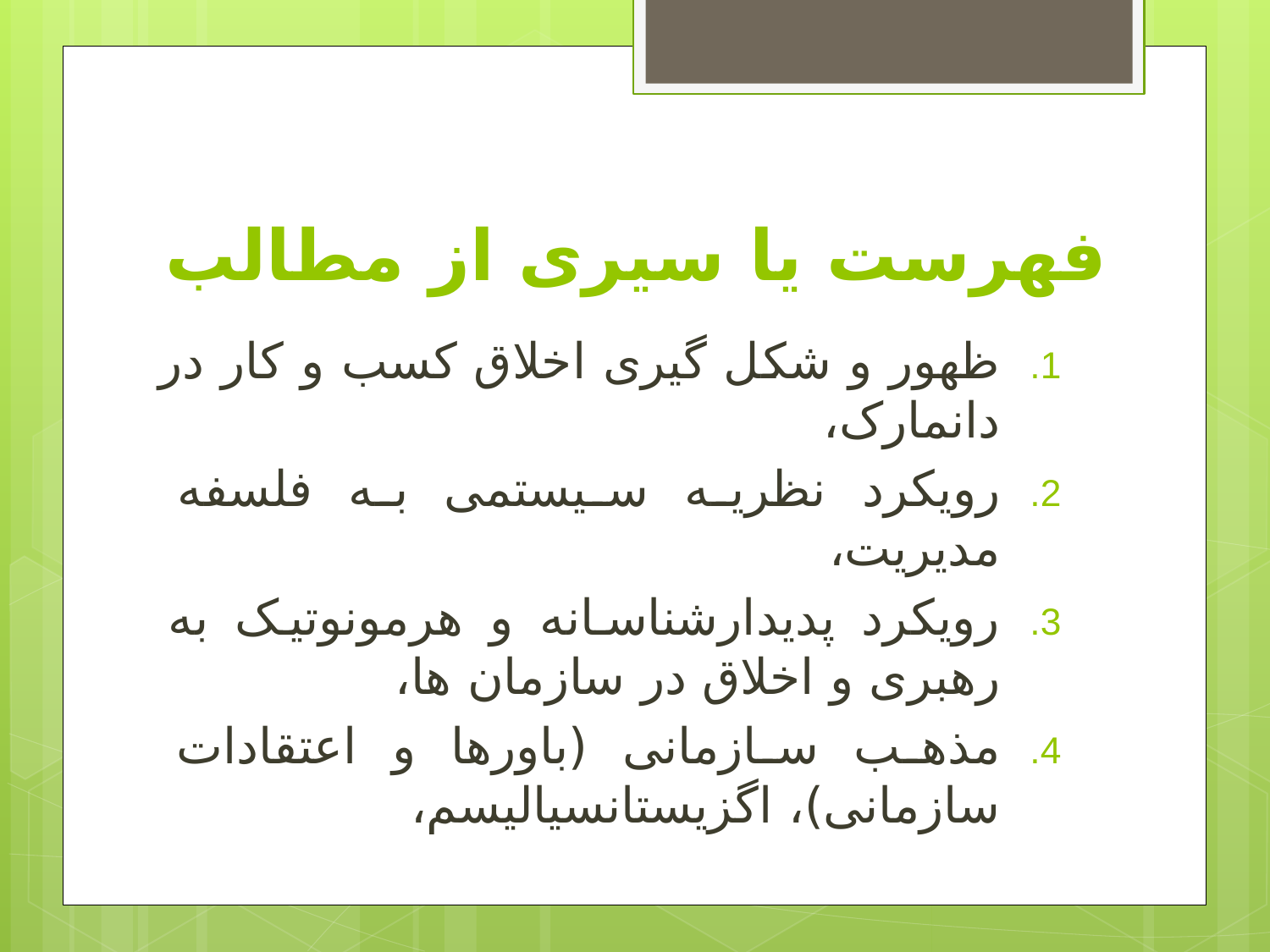

# فهرست یا سیری از مطالب
ظهور و شکل گیری اخلاق کسب و کار در دانمارک،
رویکرد نظریه سیستمی به فلسفه مدیریت،
رویکرد پدیدارشناسانه و هرمونوتیک به رهبری و اخلاق در سازمان ها،
مذهب سازمانی (باورها و اعتقادات سازمانی)، اگزیستانسیالیسم،